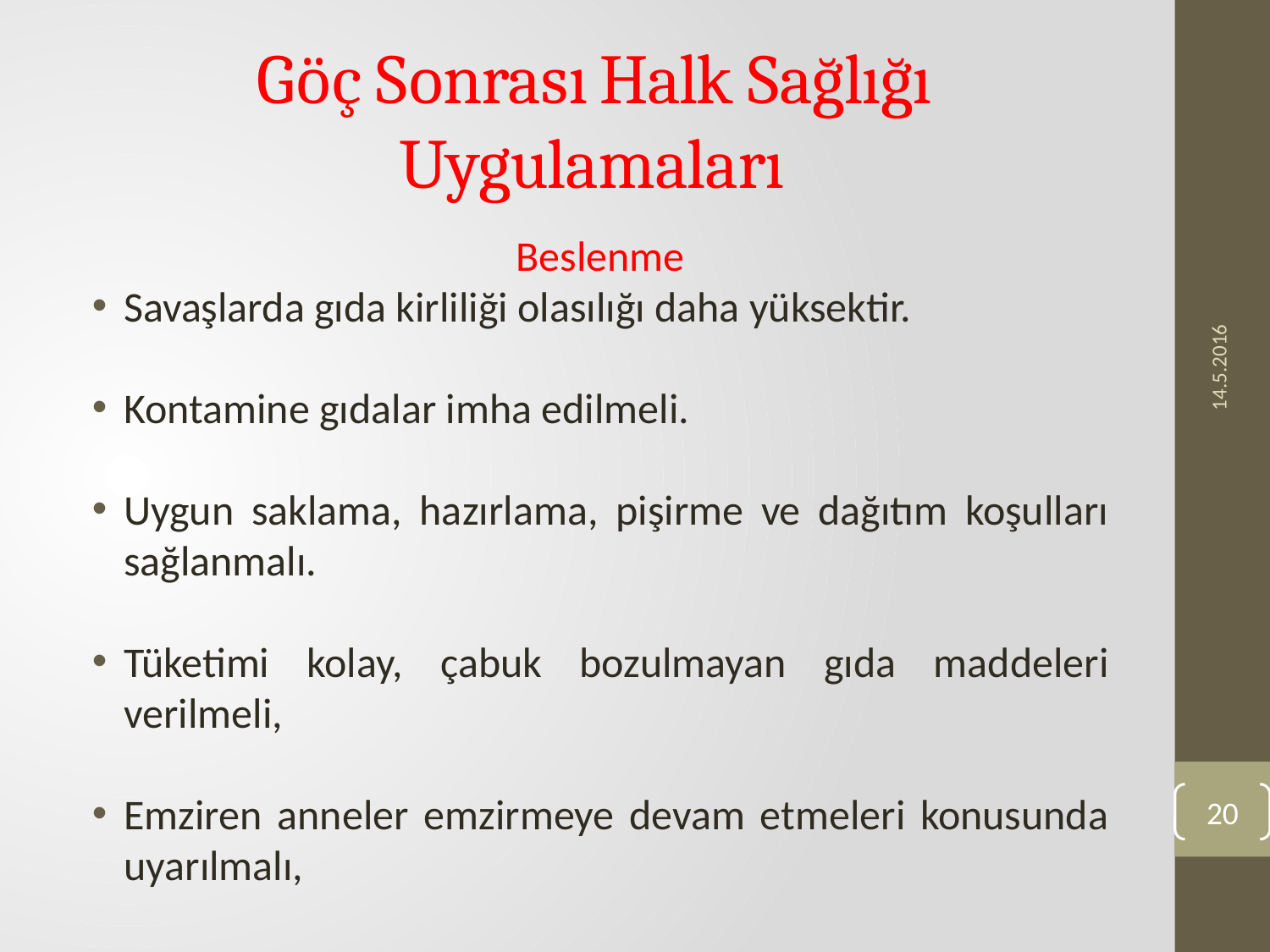

# Göç Sonrası Halk Sağlığı Uygulamaları
Beslenme
Savaşlarda gıda kirliliği olasılığı daha yüksektir.

Kontamine gıdalar imha edilmeli.

Uygun saklama, hazırlama, pişirme ve dağıtım koşulları sağlanmalı.

Tüketimi kolay, çabuk bozulmayan gıda maddeleri verilmeli,

Emziren anneler emzirmeye devam etmeleri konusunda uyarılmalı,

14.5.2016
20